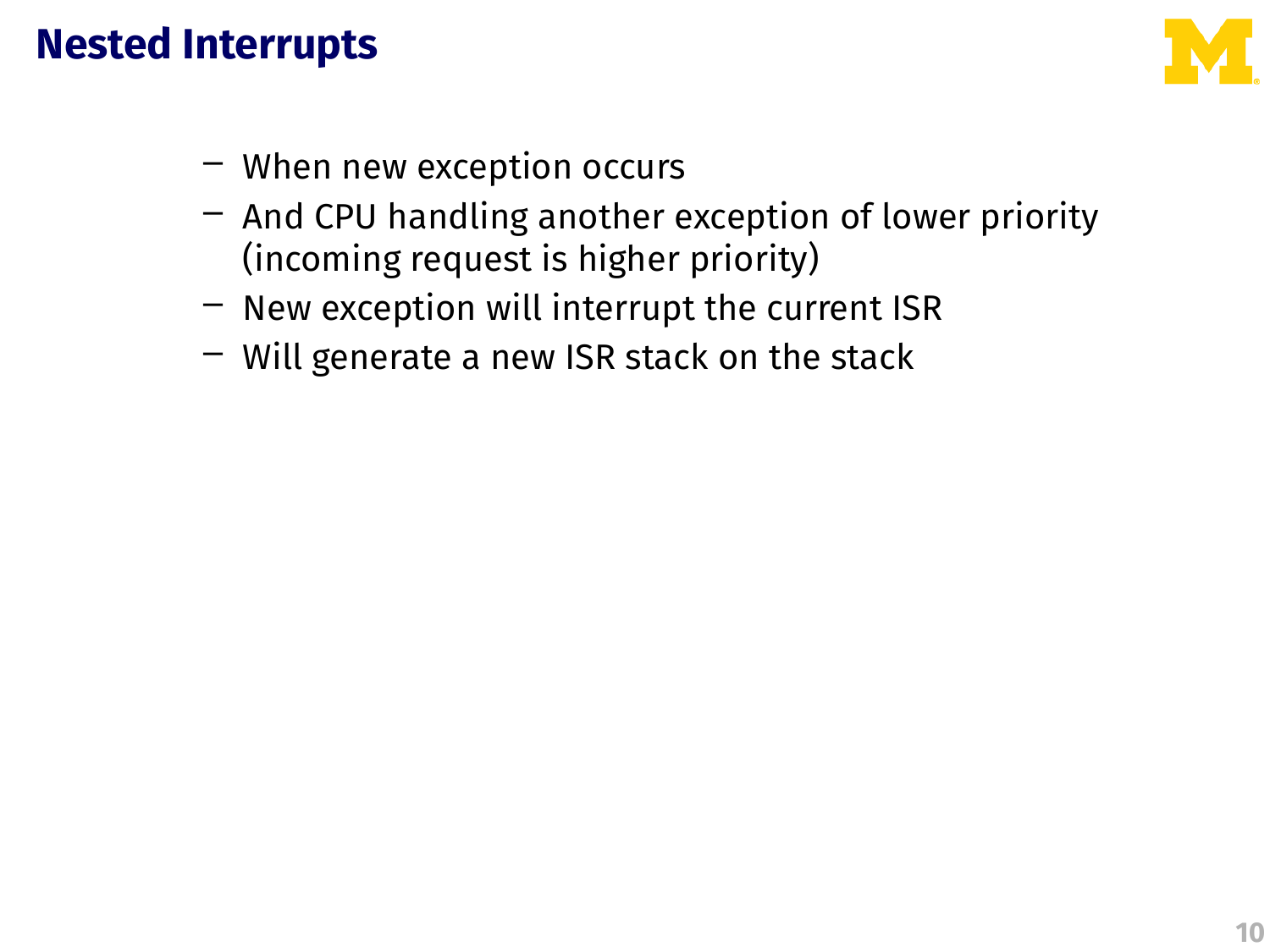

# Nested Interrupts
When new exception occurs
And CPU handling another exception of lower priority (incoming request is higher priority)
New exception will interrupt the current ISR
Will generate a new ISR stack on the stack

10